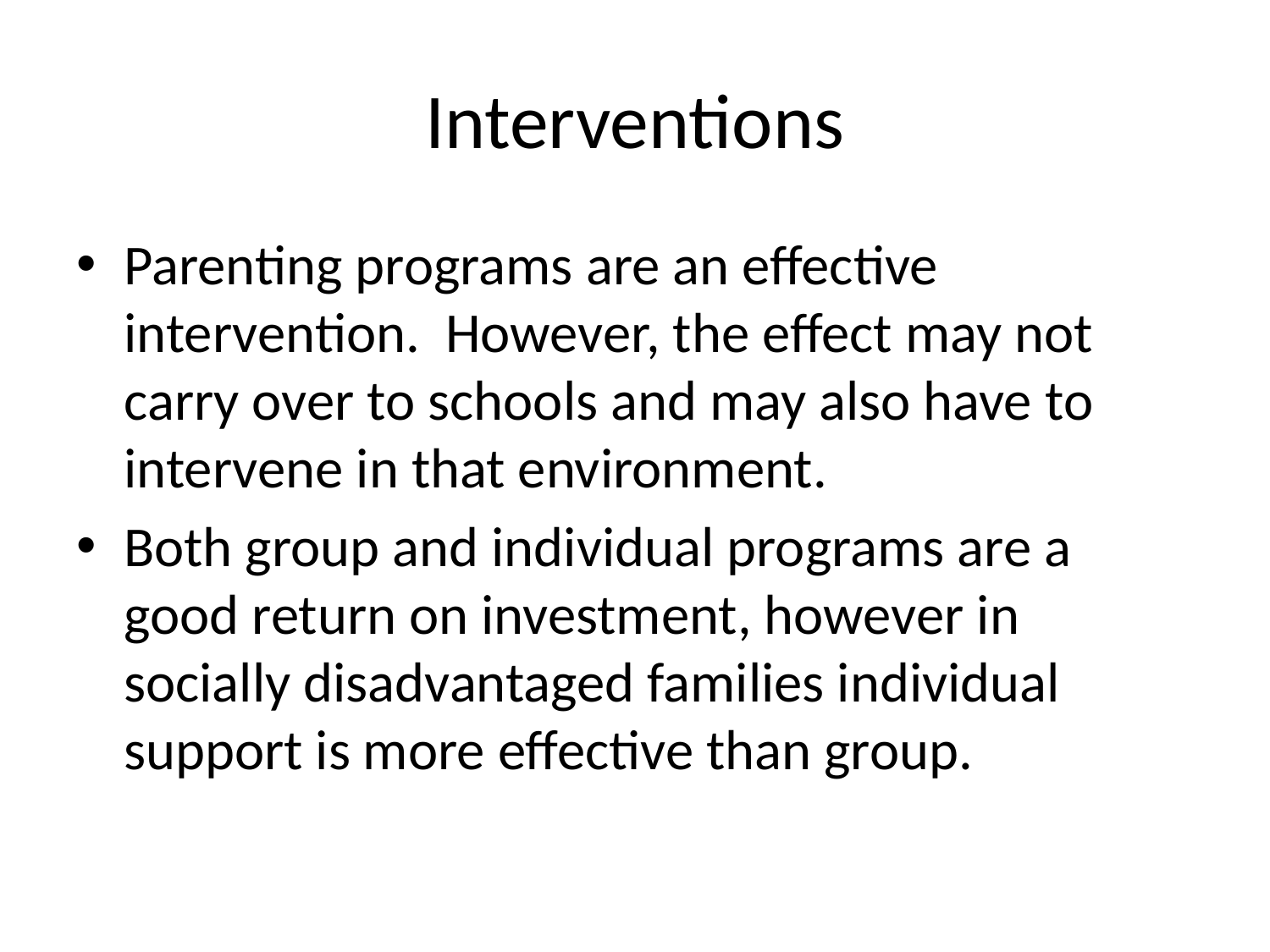

# Interventions
Parenting programs are an effective intervention.  However, the effect may not carry over to schools and may also have to intervene in that environment.
Both group and individual programs are a good return on investment, however in socially disadvantaged families individual support is more effective than group.